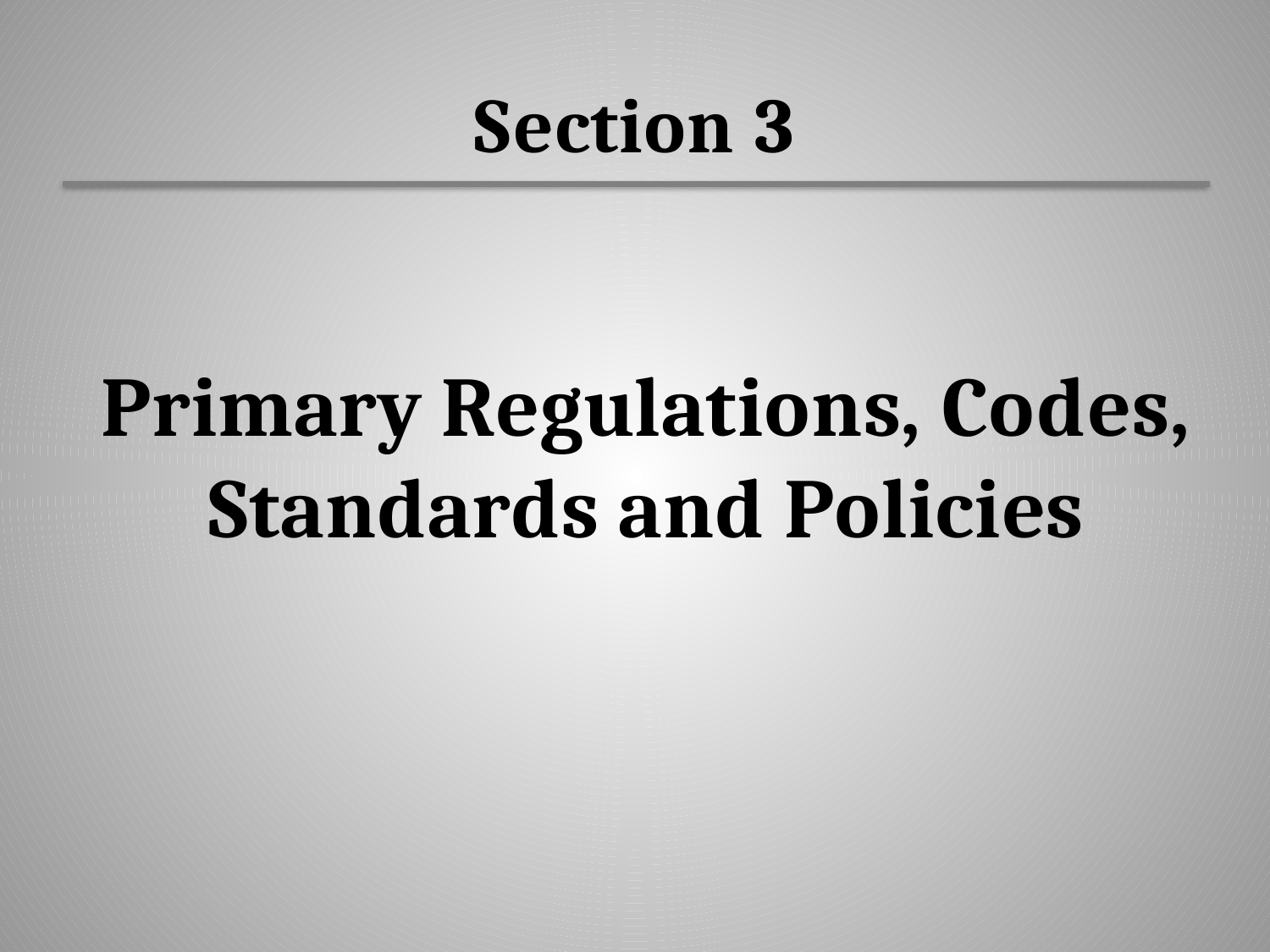

# Section 3
Primary Regulations, Codes, Standards and Policies